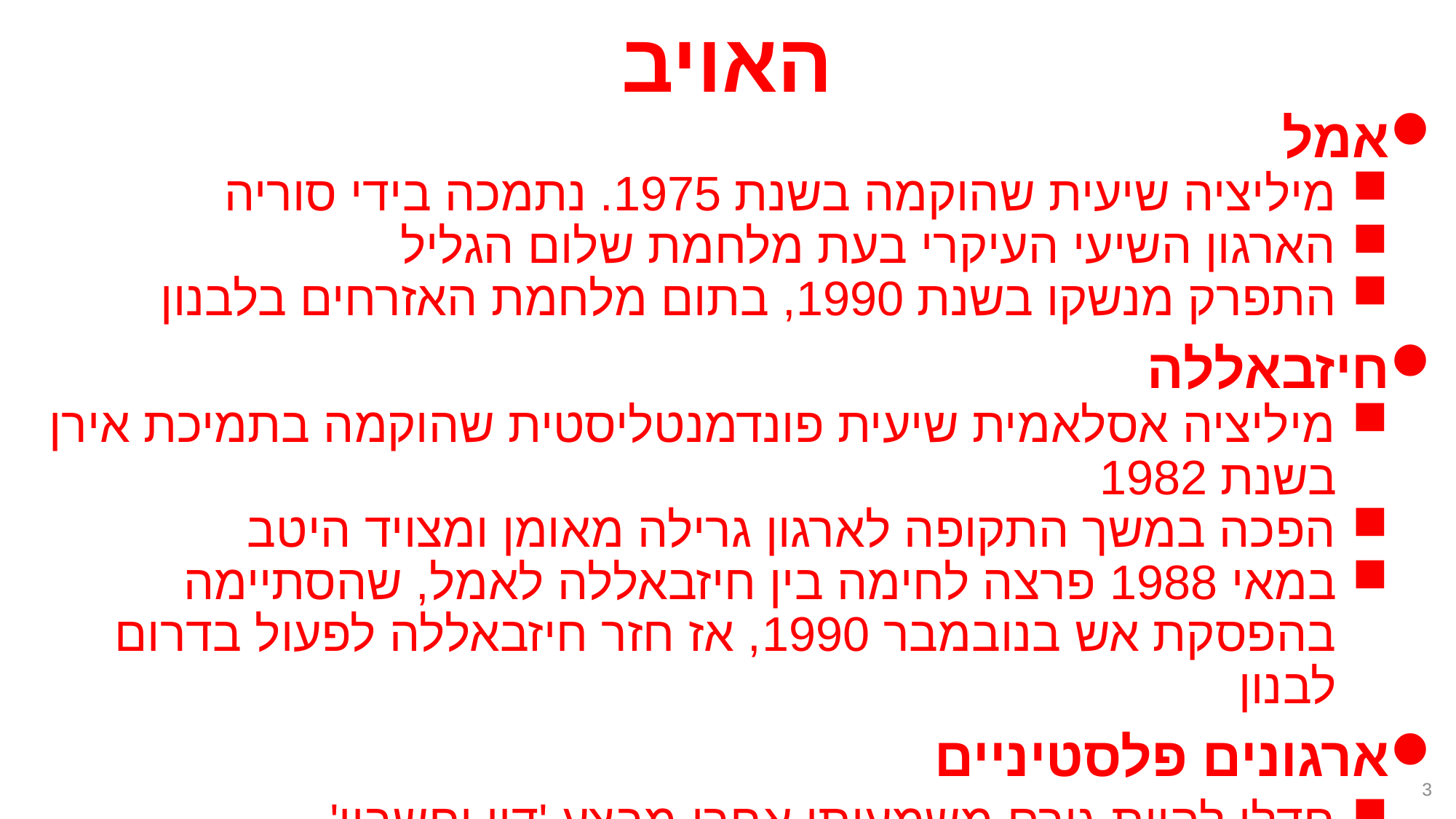

# האויב
אמל
מיליציה שיעית שהוקמה בשנת 1975. נתמכה בידי סוריה
הארגון השיעי העיקרי בעת מלחמת שלום הגליל
התפרק מנשקו בשנת 1990, בתום מלחמת האזרחים בלבנון
חיזבאללה
מיליציה אסלאמית שיעית פונדמנטליסטית שהוקמה בתמיכת אירן בשנת 1982
הפכה במשך התקופה לארגון גרילה מאומן ומצויד היטב
במאי 1988 פרצה לחימה בין חיזבאללה לאמל, שהסתיימה בהפסקת אש בנובמבר 1990, אז חזר חיזבאללה לפעול בדרום לבנון
ארגונים פלסטיניים
חדלו להיות גורם משמעותי אחרי מבצע 'דין וחשבון'
3